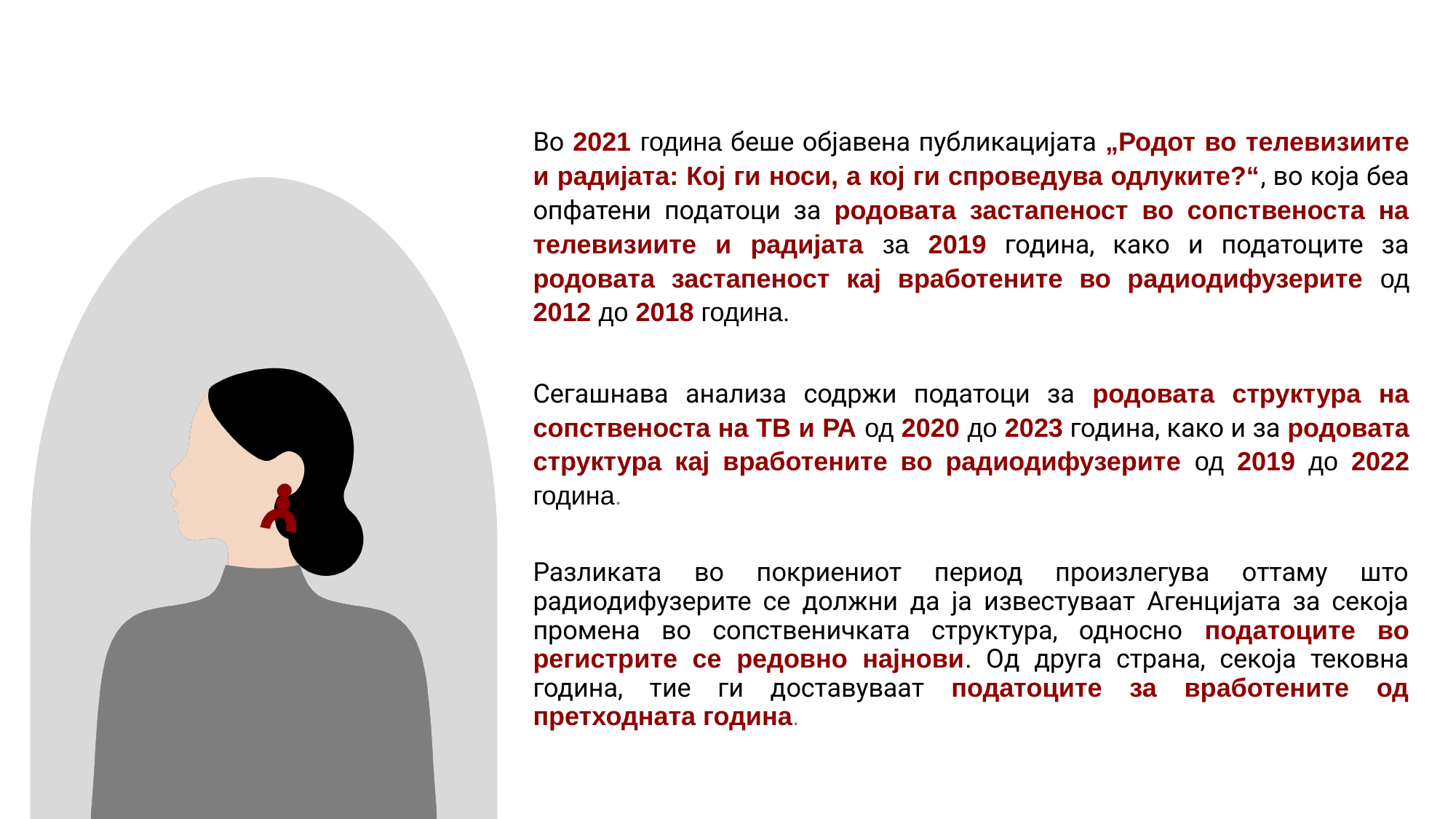

Во 2021 година беше објавена публикацијата „Родот во телевизиите и радијата: Кој ги носи, а кој ги спроведува одлуките?“, во која беа опфатени податоци за родовата застапеност во сопственоста на телевизиите и радијата за 2019 година, како и податоците за родовата застапеност кај вработените во радиодифузерите од 2012 до 2018 година.

Сегашнава анализа содржи податоци за родовата структура на сопственоста на ТВ и РА од 2020 до 2023 година, како и за родовата структура кај вработените во радиодифузерите од 2019 до 2022 година.
Разликата во покриениот период произлегува оттаму што радиодифузерите се должни да ја известуваат Агенцијата за секоја промена во сопственичката структура, односно податоците во регистрите се редовно најнови. Од друга страна, секоја тековна година, тие ги доставуваат податоците за вработените од претходната година.